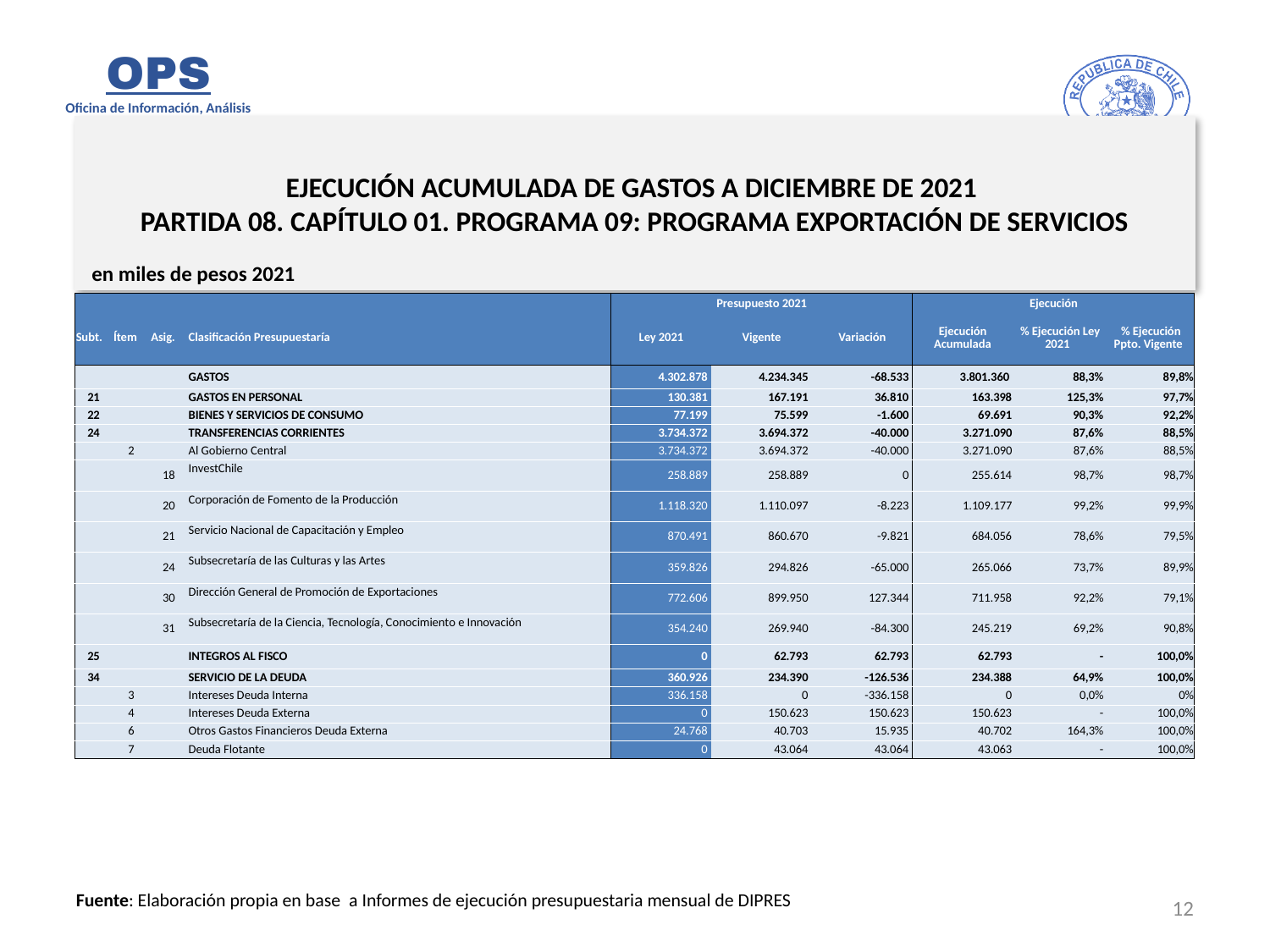

# EJECUCIÓN ACUMULADA DE GASTOS A DICIEMBRE DE 2021 PARTIDA 08. CAPÍTULO 01. PROGRAMA 09: PROGRAMA EXPORTACIÓN DE SERVICIOS
en miles de pesos 2021
|  |  |  |  | Presupuesto 2021 |  |  | Ejecución |  |  |
| --- | --- | --- | --- | --- | --- | --- | --- | --- | --- |
| Subt. | Ítem | Asig. | Clasificación Presupuestaría | Ley 2021 | Vigente | Variación | Ejecución Acumulada | % Ejecución Ley 2021 | % Ejecución Ppto. Vigente |
|  |  |  | GASTOS | 4.302.878 | 4.234.345 | -68.533 | 3.801.360 | 88,3% | 89,8% |
| 21 |  |  | GASTOS EN PERSONAL | 130.381 | 167.191 | 36.810 | 163.398 | 125,3% | 97,7% |
| 22 |  |  | BIENES Y SERVICIOS DE CONSUMO | 77.199 | 75.599 | -1.600 | 69.691 | 90,3% | 92,2% |
| 24 |  |  | TRANSFERENCIAS CORRIENTES | 3.734.372 | 3.694.372 | -40.000 | 3.271.090 | 87,6% | 88,5% |
|  | 2 |  | Al Gobierno Central | 3.734.372 | 3.694.372 | -40.000 | 3.271.090 | 87,6% | 88,5% |
|  |  | 18 | InvestChile | 258.889 | 258.889 | 0 | 255.614 | 98,7% | 98,7% |
|  |  | 20 | Corporación de Fomento de la Producción | 1.118.320 | 1.110.097 | -8.223 | 1.109.177 | 99,2% | 99,9% |
|  |  | 21 | Servicio Nacional de Capacitación y Empleo | 870.491 | 860.670 | -9.821 | 684.056 | 78,6% | 79,5% |
|  |  | 24 | Subsecretaría de las Culturas y las Artes | 359.826 | 294.826 | -65.000 | 265.066 | 73,7% | 89,9% |
|  |  | 30 | Dirección General de Promoción de Exportaciones | 772.606 | 899.950 | 127.344 | 711.958 | 92,2% | 79,1% |
|  |  | 31 | Subsecretaría de la Ciencia, Tecnología, Conocimiento e Innovación | 354.240 | 269.940 | -84.300 | 245.219 | 69,2% | 90,8% |
| 25 |  |  | INTEGROS AL FISCO | 0 | 62.793 | 62.793 | 62.793 | - | 100,0% |
| 34 |  |  | SERVICIO DE LA DEUDA | 360.926 | 234.390 | -126.536 | 234.388 | 64,9% | 100,0% |
|  | 3 |  | Intereses Deuda Interna | 336.158 | 0 | -336.158 | 0 | 0,0% | 0% |
|  | 4 |  | Intereses Deuda Externa | 0 | 150.623 | 150.623 | 150.623 | - | 100,0% |
|  | 6 |  | Otros Gastos Financieros Deuda Externa | 24.768 | 40.703 | 15.935 | 40.702 | 164,3% | 100,0% |
|  | 7 |  | Deuda Flotante | 0 | 43.064 | 43.064 | 43.063 | - | 100,0% |
12